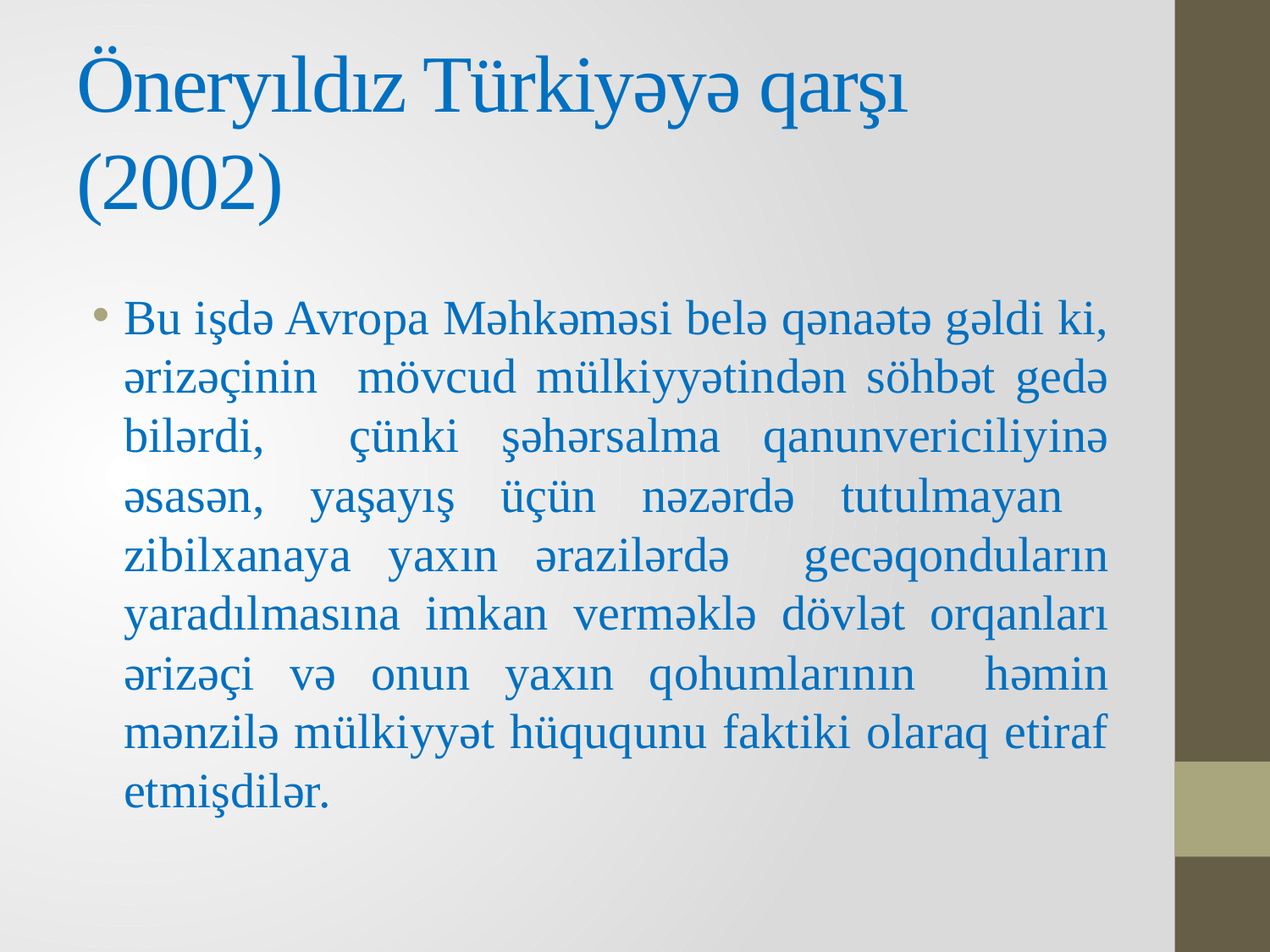

# Öneryıldız Türkiyəyə qarşı (2002)

Bu işdə Avropa Məhkəməsi belə qənaətə gəldi ki, ərizəçinin  mövcud mülkiyyətindən söhbət gedə bilərdi,  çünki şəhərsalma qanunvericiliyinə əsasən, yaşayış üçün nəzərdə tutulmayan  zibilxanaya yaxın ərazilərdə  gecəqonduların yaradılmasına imkan verməklə dövlət orqanları ərizəçi və onun yaxın qohumlarının  həmin mənzilə mülkiyyət hüququnu faktiki olaraq etiraf etmişdilər.